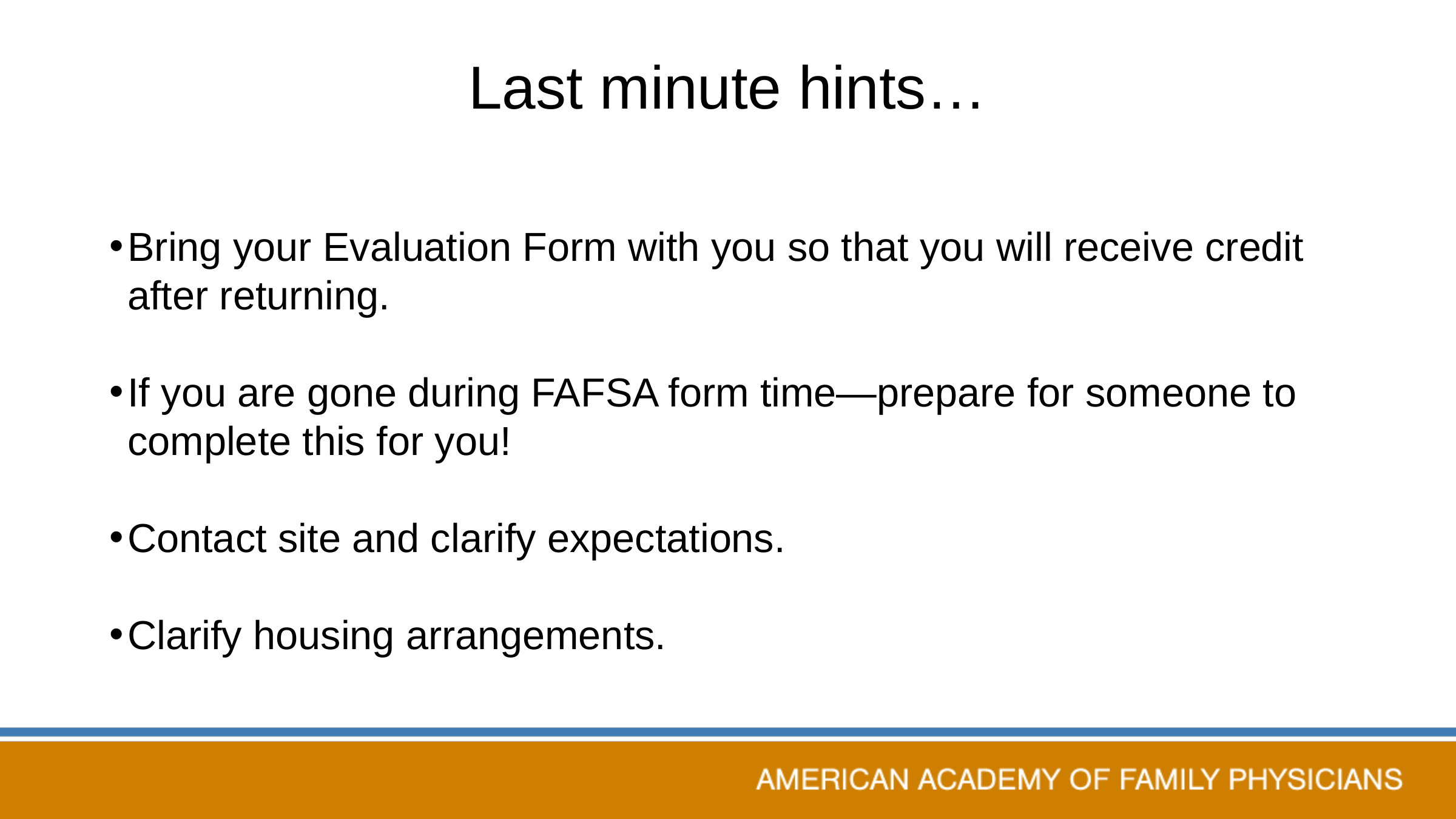

# Last minute hints…
Bring your Evaluation Form with you so that you will receive credit after returning.

If you are gone during FAFSA form time—prepare for someone to complete this for you!

Contact site and clarify expectations.

Clarify housing arrangements.